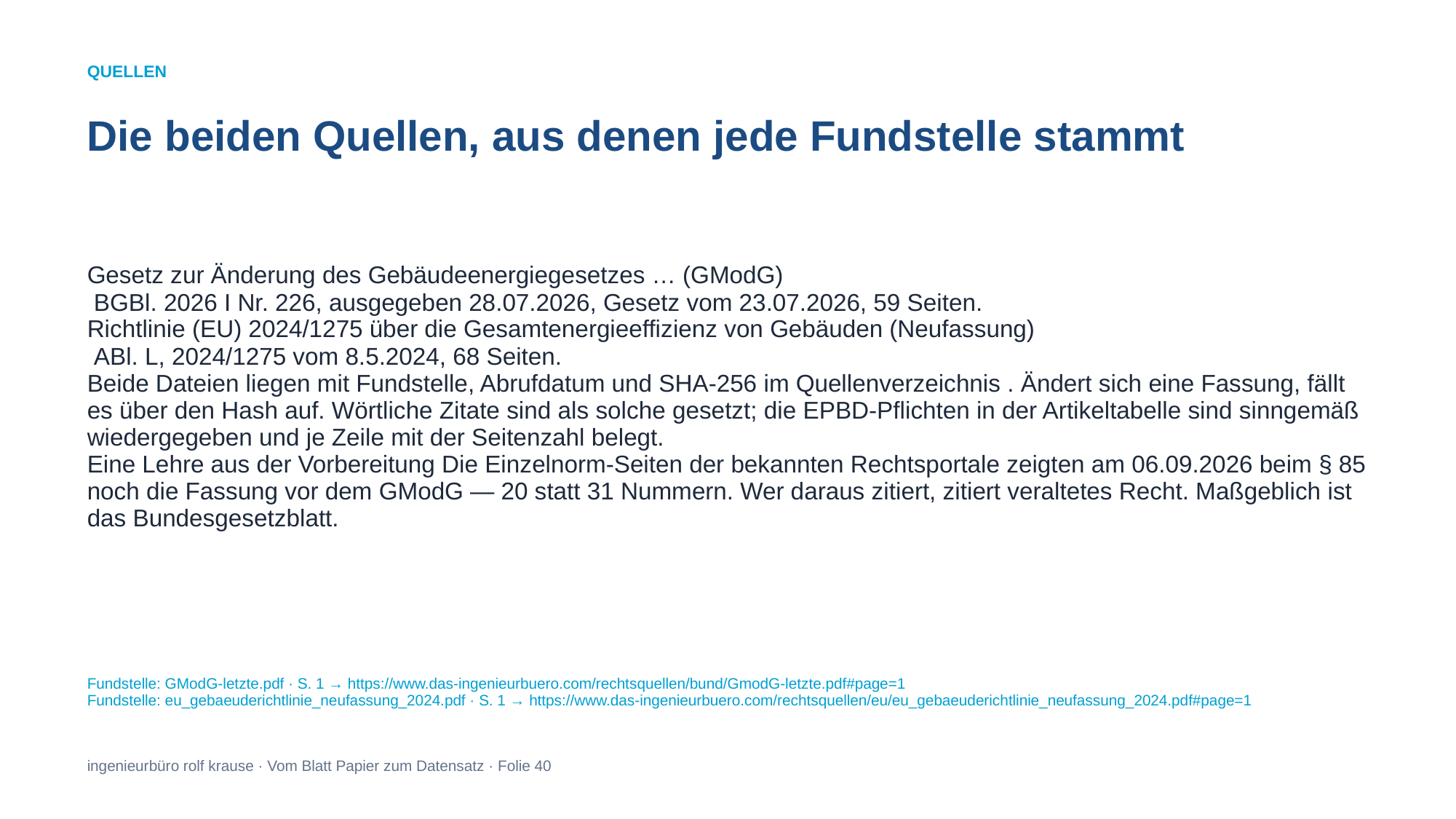

QUELLEN
Die beiden Quellen, aus denen jede Fundstelle stammt
Gesetz zur Änderung des Gebäudeenergiegesetzes … (GModG)
 BGBl. 2026 I Nr. 226, ausgegeben 28.07.2026, Gesetz vom 23.07.2026, 59 Seiten.
Richtlinie (EU) 2024/1275 über die Gesamtenergieeffizienz von Gebäuden (Neufassung)
 ABl. L, 2024/1275 vom 8.5.2024, 68 Seiten.
Beide Dateien liegen mit Fundstelle, Abrufdatum und SHA-256 im Quellenverzeichnis . Ändert sich eine Fassung, fällt es über den Hash auf. Wörtliche Zitate sind als solche gesetzt; die EPBD-Pflichten in der Artikeltabelle sind sinngemäß wiedergegeben und je Zeile mit der Seitenzahl belegt.
Eine Lehre aus der Vorbereitung Die Einzelnorm-Seiten der bekannten Rechtsportale zeigten am 06.09.2026 beim § 85 noch die Fassung vor dem GModG — 20 statt 31 Nummern. Wer daraus zitiert, zitiert veraltetes Recht. Maßgeblich ist das Bundesgesetzblatt.
Fundstelle: GModG-letzte.pdf · S. 1 → https://www.das-ingenieurbuero.com/rechtsquellen/bund/GmodG-letzte.pdf#page=1
Fundstelle: eu_gebaeuderichtlinie_neufassung_2024.pdf · S. 1 → https://www.das-ingenieurbuero.com/rechtsquellen/eu/eu_gebaeuderichtlinie_neufassung_2024.pdf#page=1
ingenieurbüro rolf krause · Vom Blatt Papier zum Datensatz · Folie 40